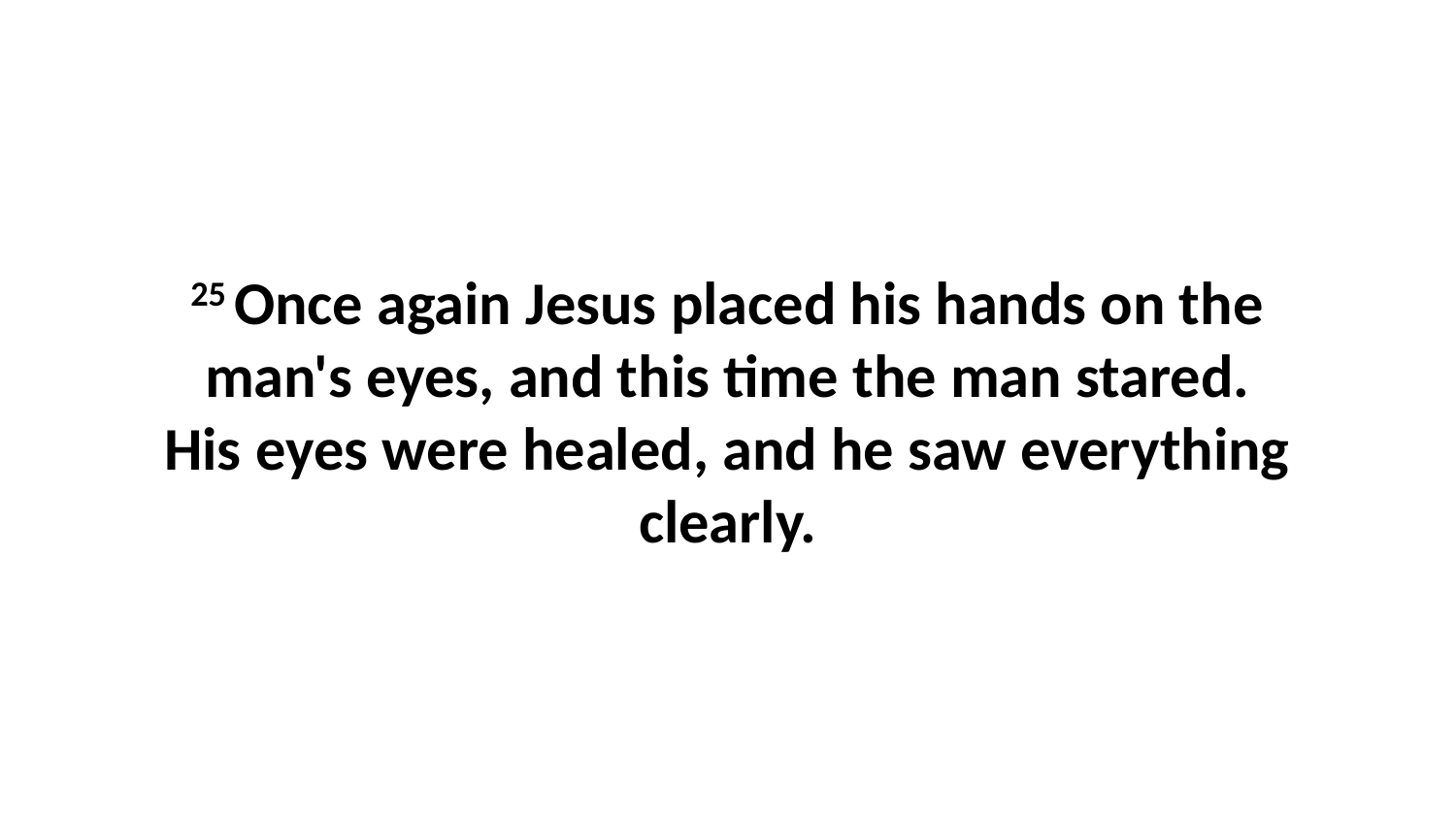

25 Once again Jesus placed his hands on the man's eyes, and this time the man stared. His eyes were healed, and he saw everything clearly.